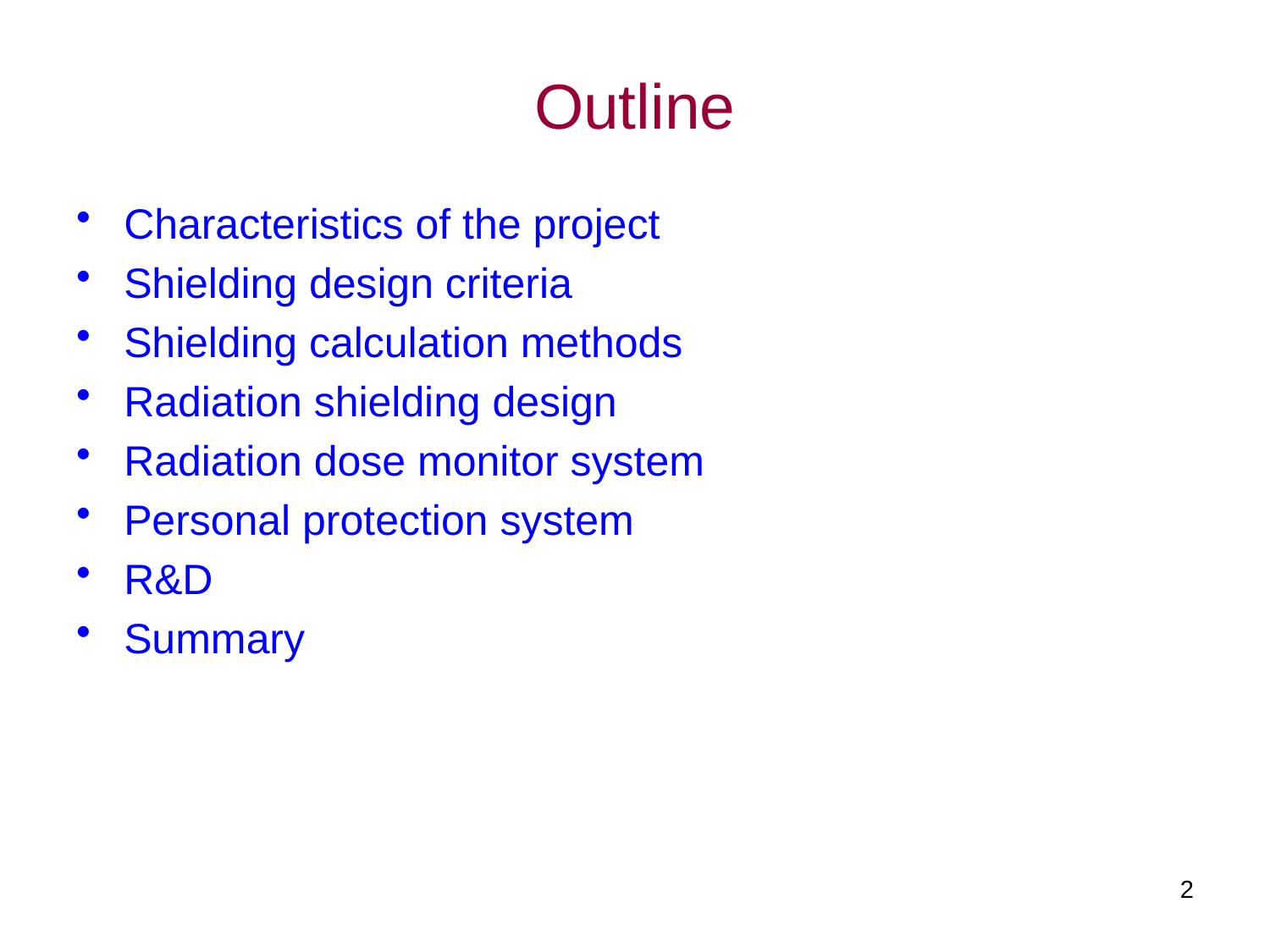

# Outline
Characteristics of the project
Shielding design criteria
Shielding calculation methods
Radiation shielding design
Radiation dose monitor system
Personal protection system
R&D
Summary

2